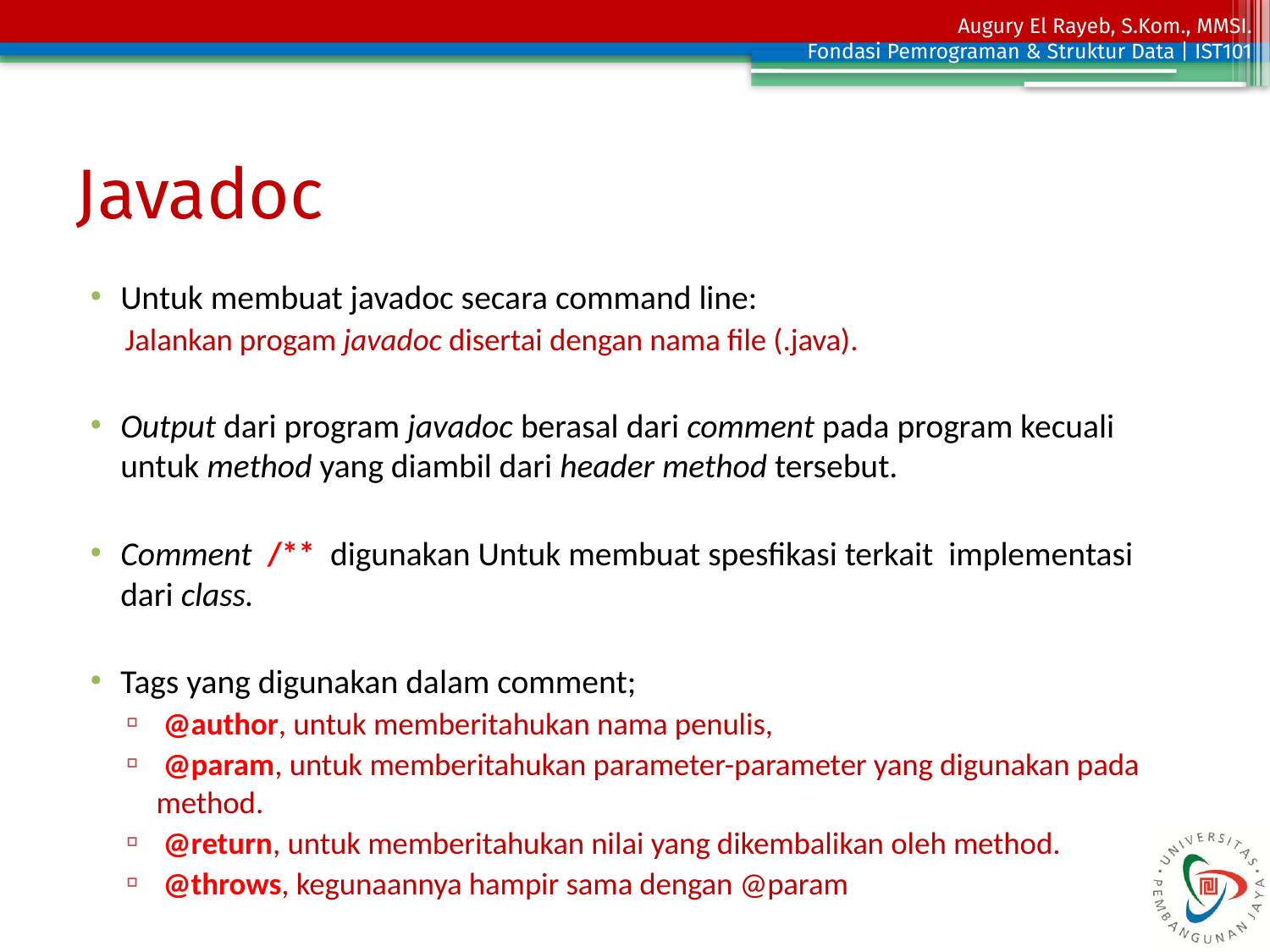

# Javadoc
Untuk membuat javadoc secara command line:
Jalankan progam javadoc disertai dengan nama file (.java).

Output dari program javadoc berasal dari comment pada program kecuali untuk method yang diambil dari header method tersebut.

Comment  /**  digunakan Untuk membuat spesfikasi terkait  implementasi dari class.

Tags yang digunakan dalam comment;
 @author, untuk memberitahukan nama penulis,
 @param, untuk memberitahukan parameter-parameter yang digunakan pada method.
 @return, untuk memberitahukan nilai yang dikembalikan oleh method.
 @throws, kegunaannya hampir sama dengan @param